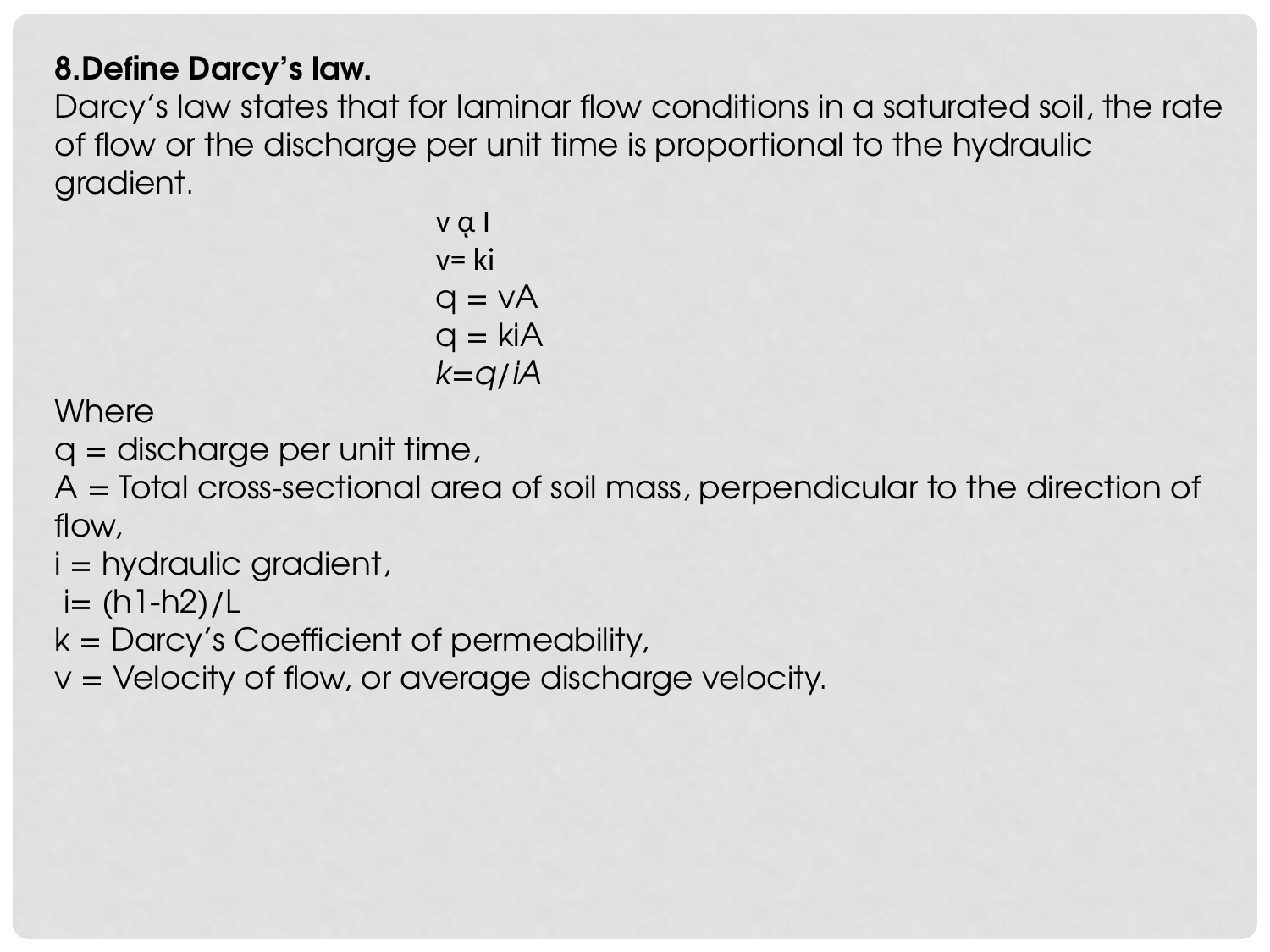

8.Define Darcy’s law.
Darcy’s law states that for laminar flow conditions in a saturated soil, the rate of flow or the discharge per unit time is proportional to the hydraulic gradient.
			v ᾳ I
			v= ki
			q = vA
			q = kiA
			k=q/iA
Where
q = discharge per unit time,
A = Total cross-sectional area of soil mass, perpendicular to the direction of flow,
i = hydraulic gradient,
 i= (h1-h2)/L
k = Darcy’s Coefficient of permeability,
v = Velocity of flow, or average discharge velocity.